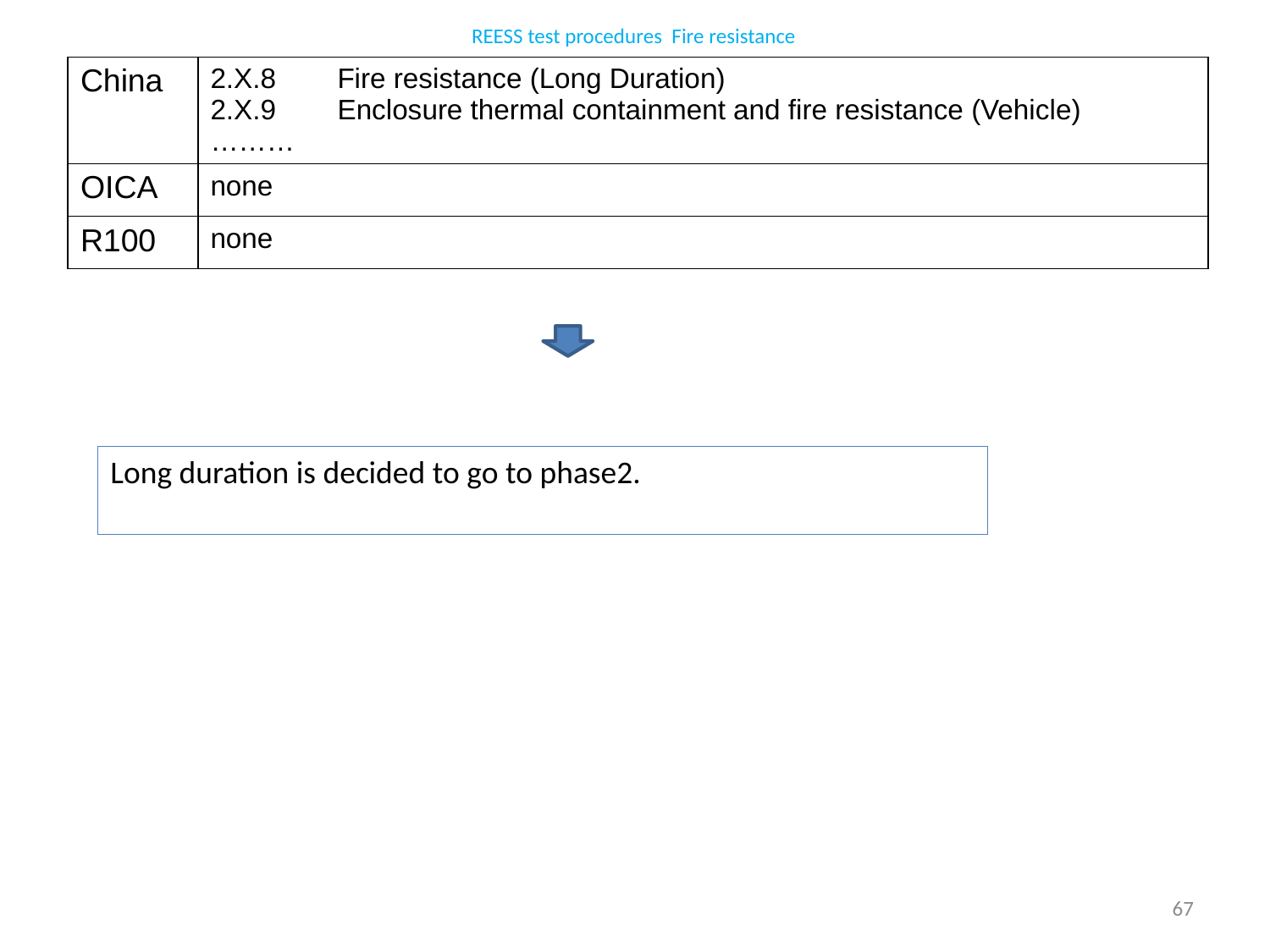

REESS test procedures  Fire resistance
| China | 2.X.8 Fire resistance (Long Duration) 2.X.9 Enclosure thermal containment and fire resistance (Vehicle) ……… |
| --- | --- |
| OICA | none |
| R100 | none |

Long duration is decided to go to phase2.

67